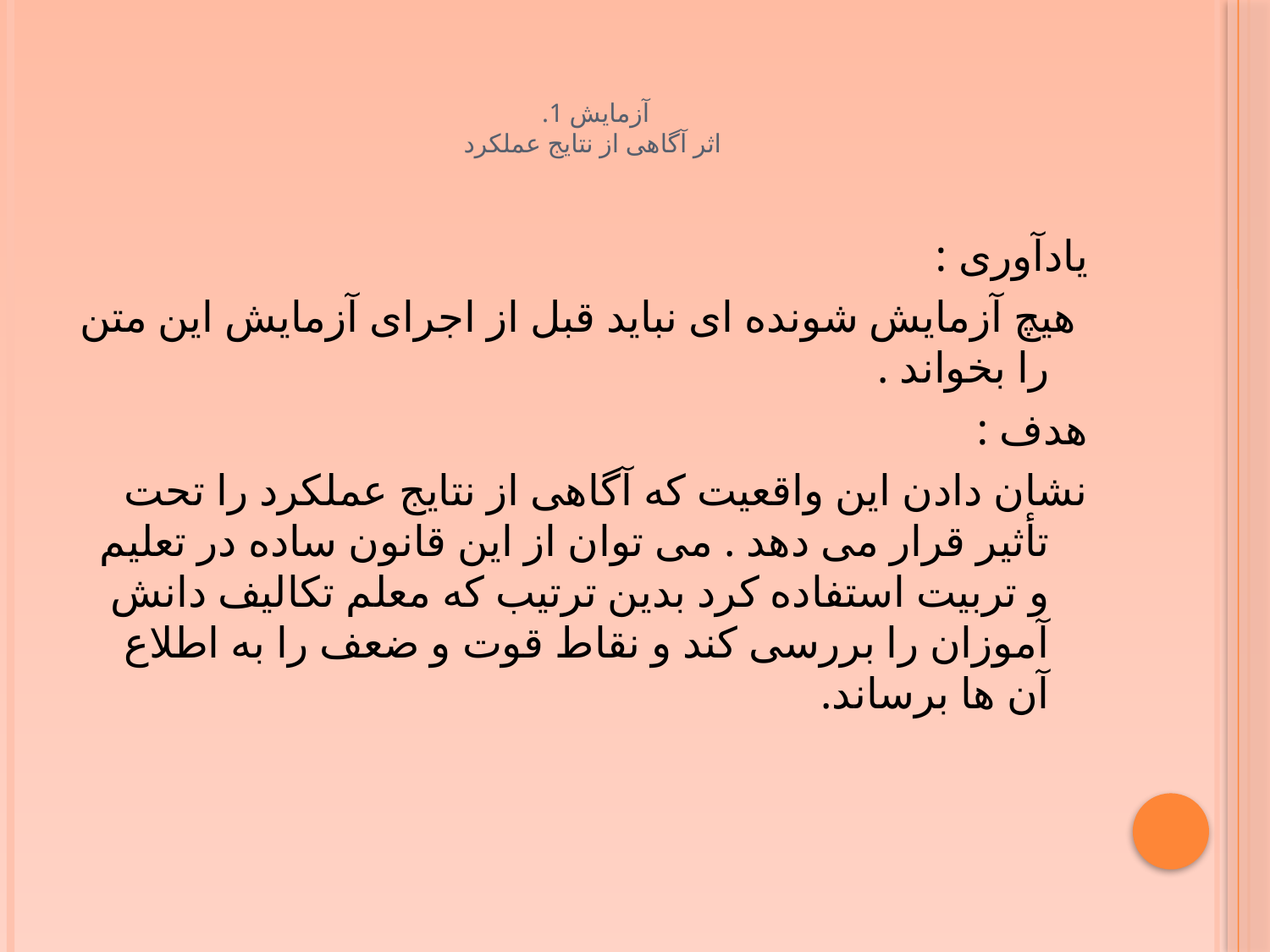

# آزمایش 1. اثر آگاهی از نتایج عملکرد
یادآوری :
 هیچ آزمایش شونده ای نباید قبل از اجرای آزمایش این متن را بخواند .
هدف :
نشان دادن این واقعیت که آگاهی از نتایج عملکرد را تحت تأثیر قرار می دهد . می توان از این قانون ساده در تعلیم و تربیت استفاده کرد بدین ترتیب که معلم تکالیف دانش آموزان را بررسی کند و نقاط قوت و ضعف را به اطلاع آن ها برساند.